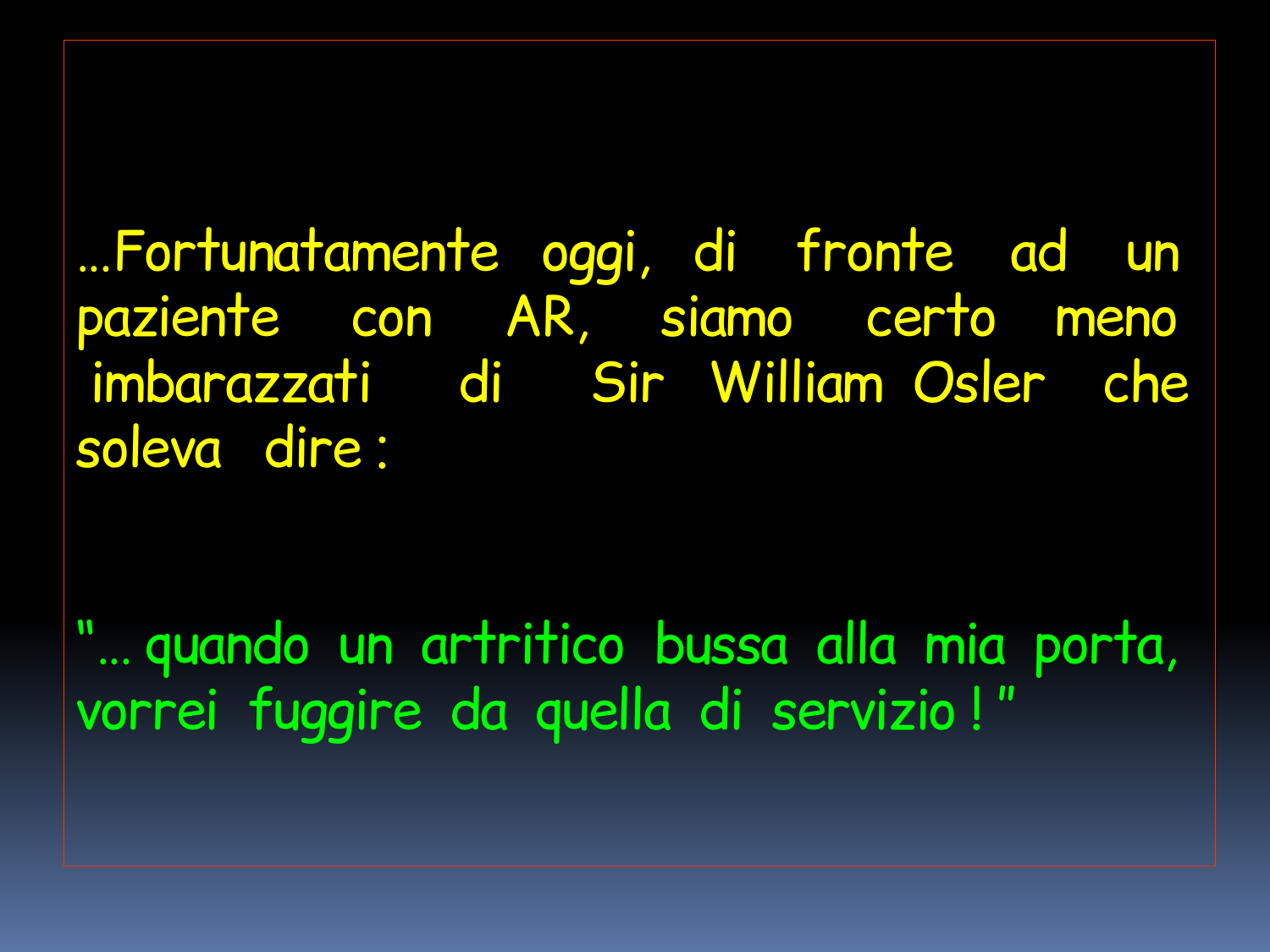

# …Fortunatamente   oggi,   di    fronte    ad    un  paziente     con     AR,     siamo     certo    meno   imbarazzati      di      Sir   William  Osler    che soleva   dire : “… quando  un  artritico  bussa  alla  mia  porta, vorrei  fuggire  da  quella  di  servizio ! ”